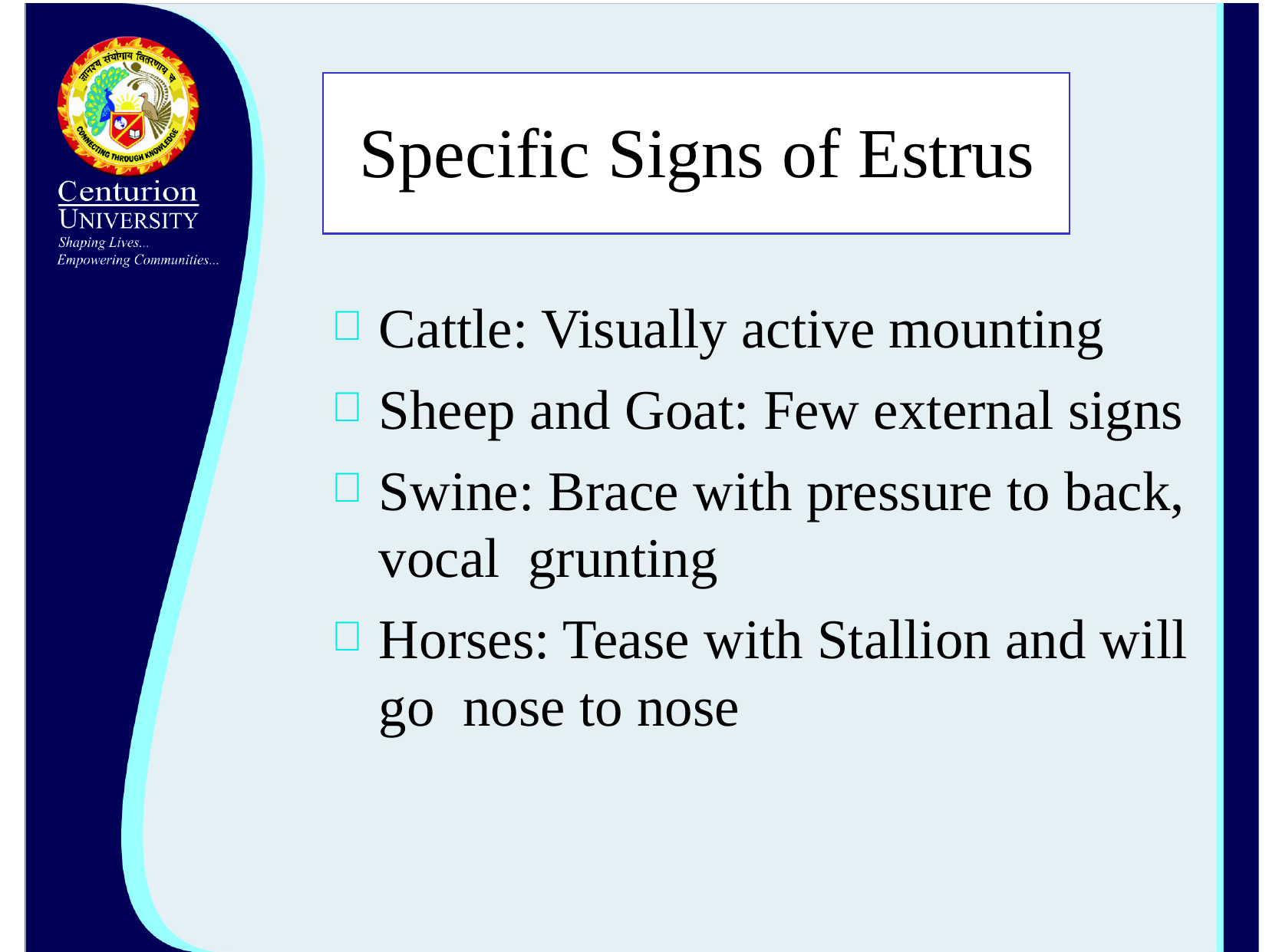

# Specific Signs of Estrus
Cattle: Visually active mounting
Sheep and Goat: Few external signs
Swine: Brace with pressure to back, vocal  grunting
Horses: Tease with Stallion and will go  nose to nose